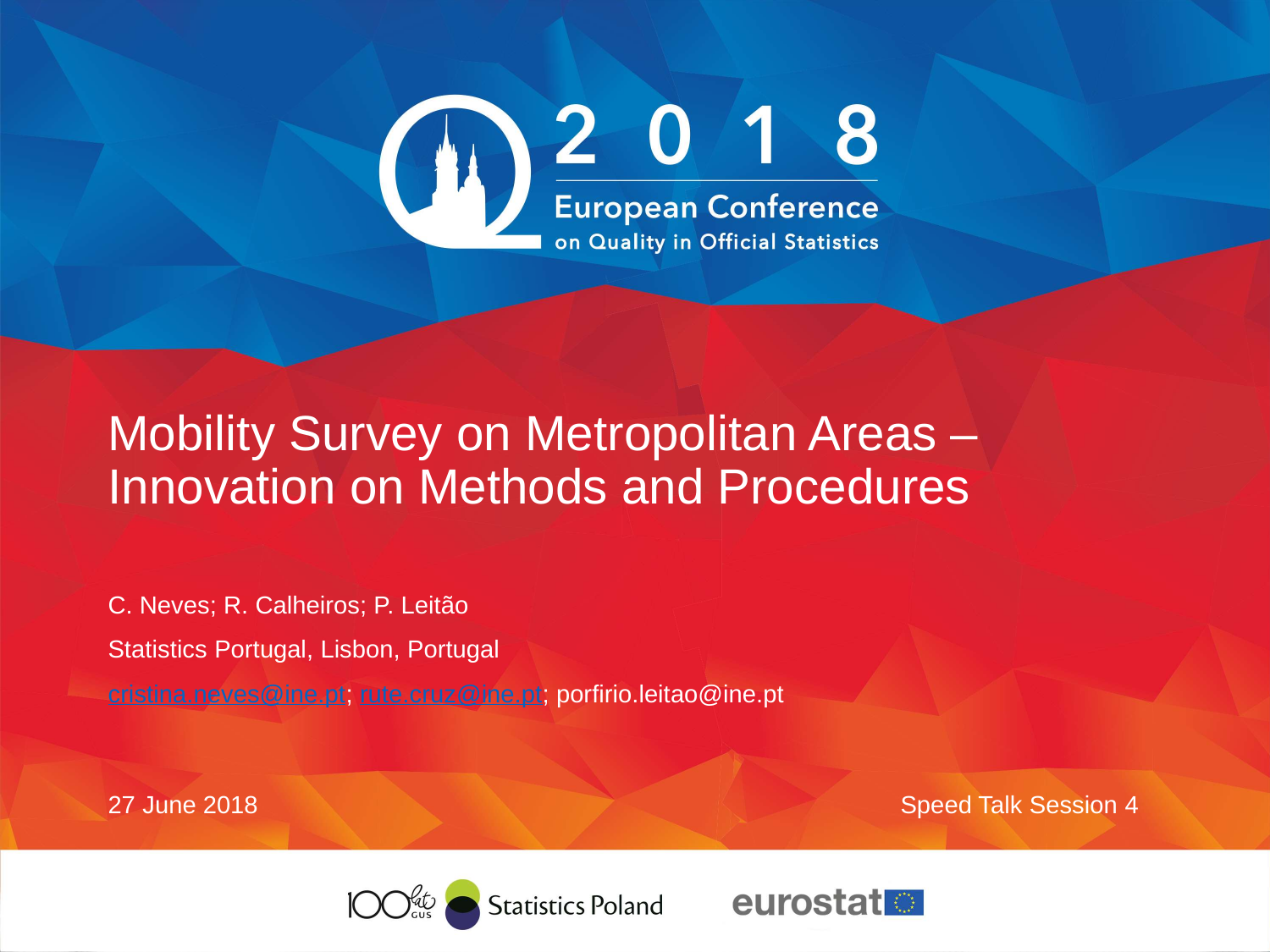

# Mobility Survey on Metropolitan Areas – Innovation on Methods and Procedures
C. Neves; R. Calheiros; P. Leitão
Statistics Portugal, Lisbon, Portugal
cristina.neves@ine.pt; rute.cruz@ine.pt; porfirio.leitao@ine.pt
27 June 2018
Speed Talk Session 4